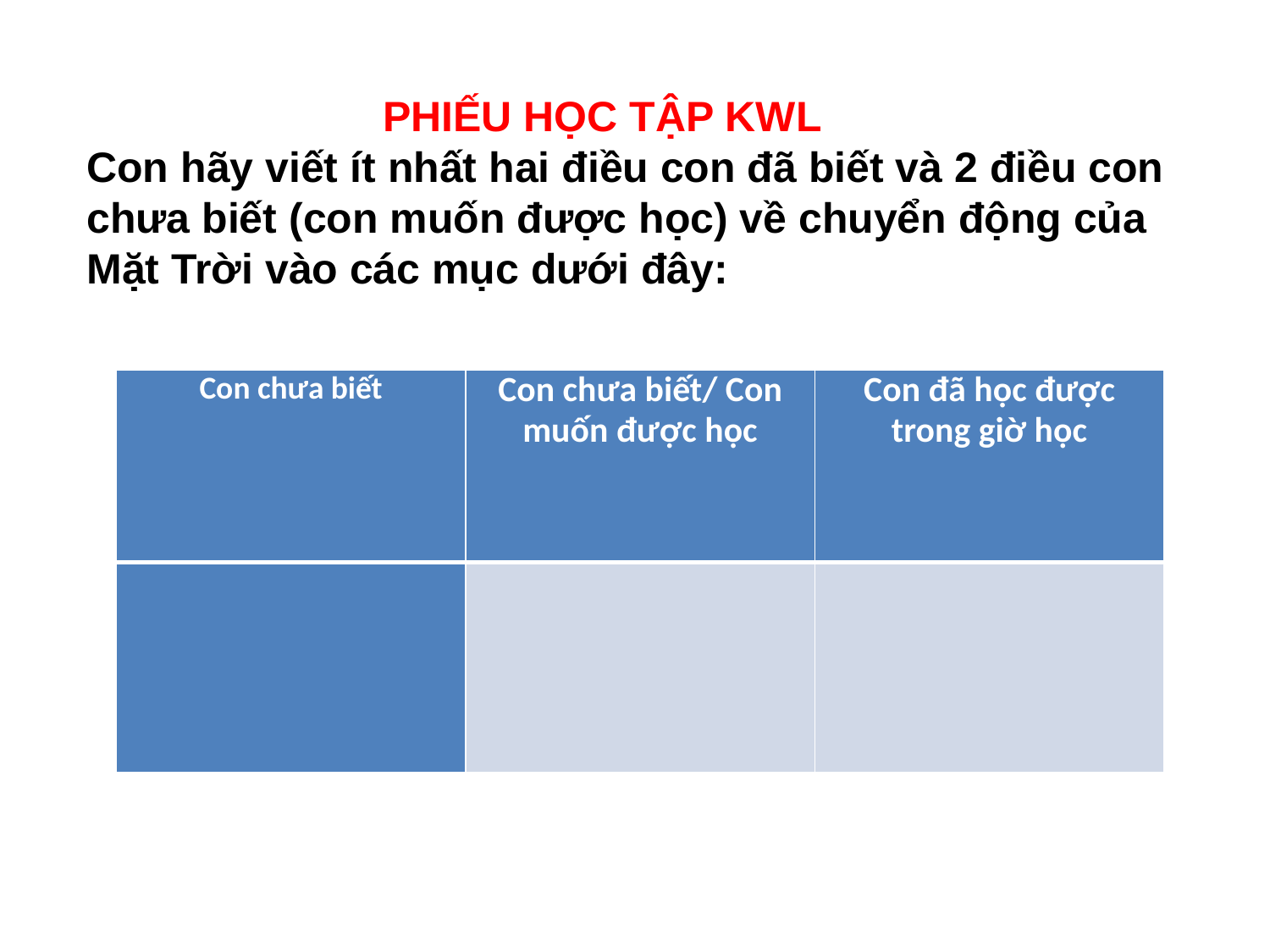

PHIẾU HỌC TẬP KWL
Con hãy viết ít nhất hai điều con đã biết và 2 điều con chưa biết (con muốn được học) về chuyển động của Mặt Trời vào các mục dưới đây:
| Con chưa biết | Con chưa biết/ Con muốn được học | Con đã học được trong giờ học |
| --- | --- | --- |
|  |  |  |